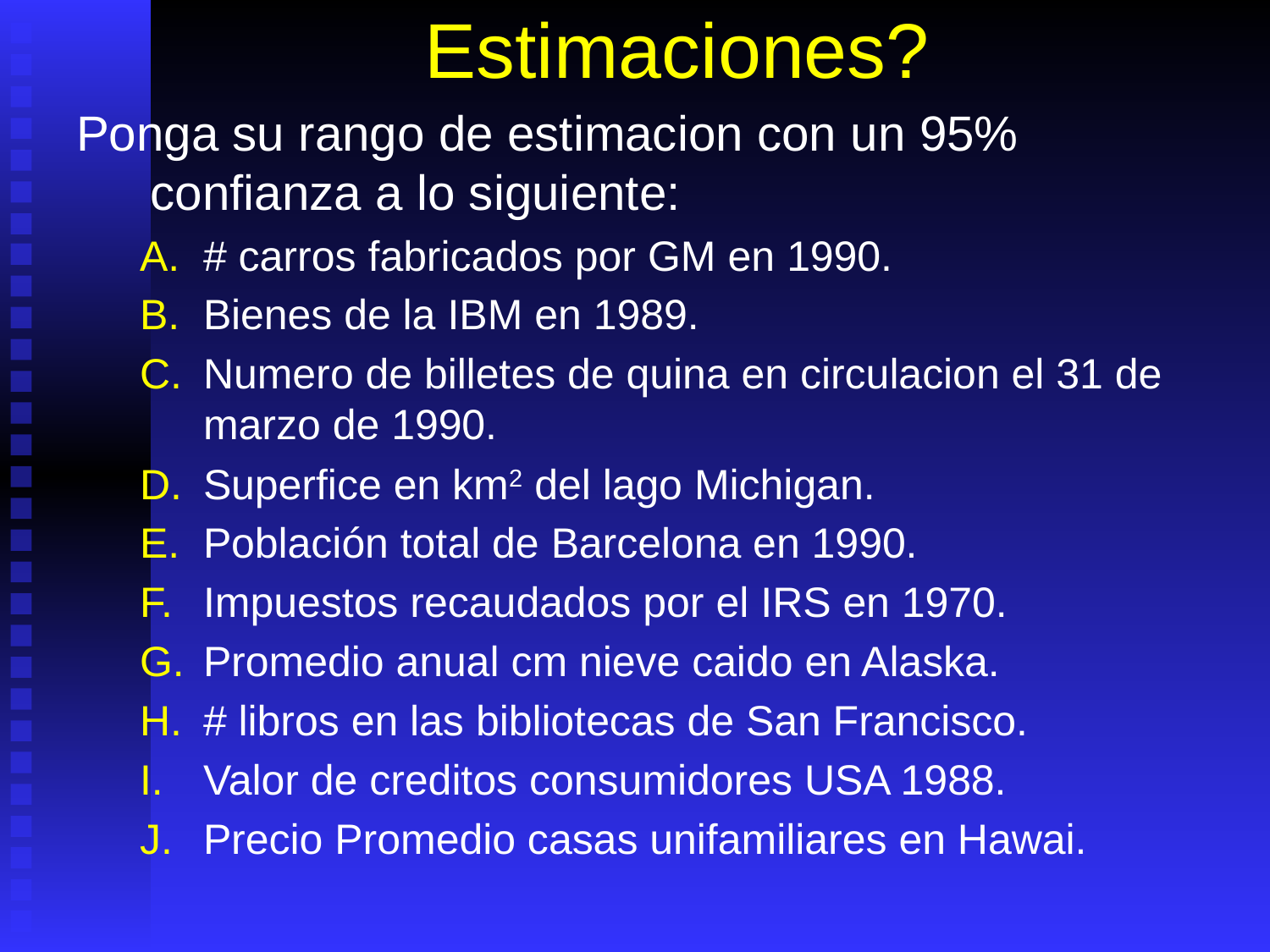

# Estimaciones?
Ponga su rango de estimacion con un 95% confianza a lo siguiente:
# carros fabricados por GM en 1990.
Bienes de la IBM en 1989.
Numero de billetes de quina en circulacion el 31 de marzo de 1990.
Superfice en km2 del lago Michigan.
Población total de Barcelona en 1990.
Impuestos recaudados por el IRS en 1970.
Promedio anual cm nieve caido en Alaska.
# libros en las bibliotecas de San Francisco.
Valor de creditos consumidores USA 1988.
Precio Promedio casas unifamiliares en Hawai.